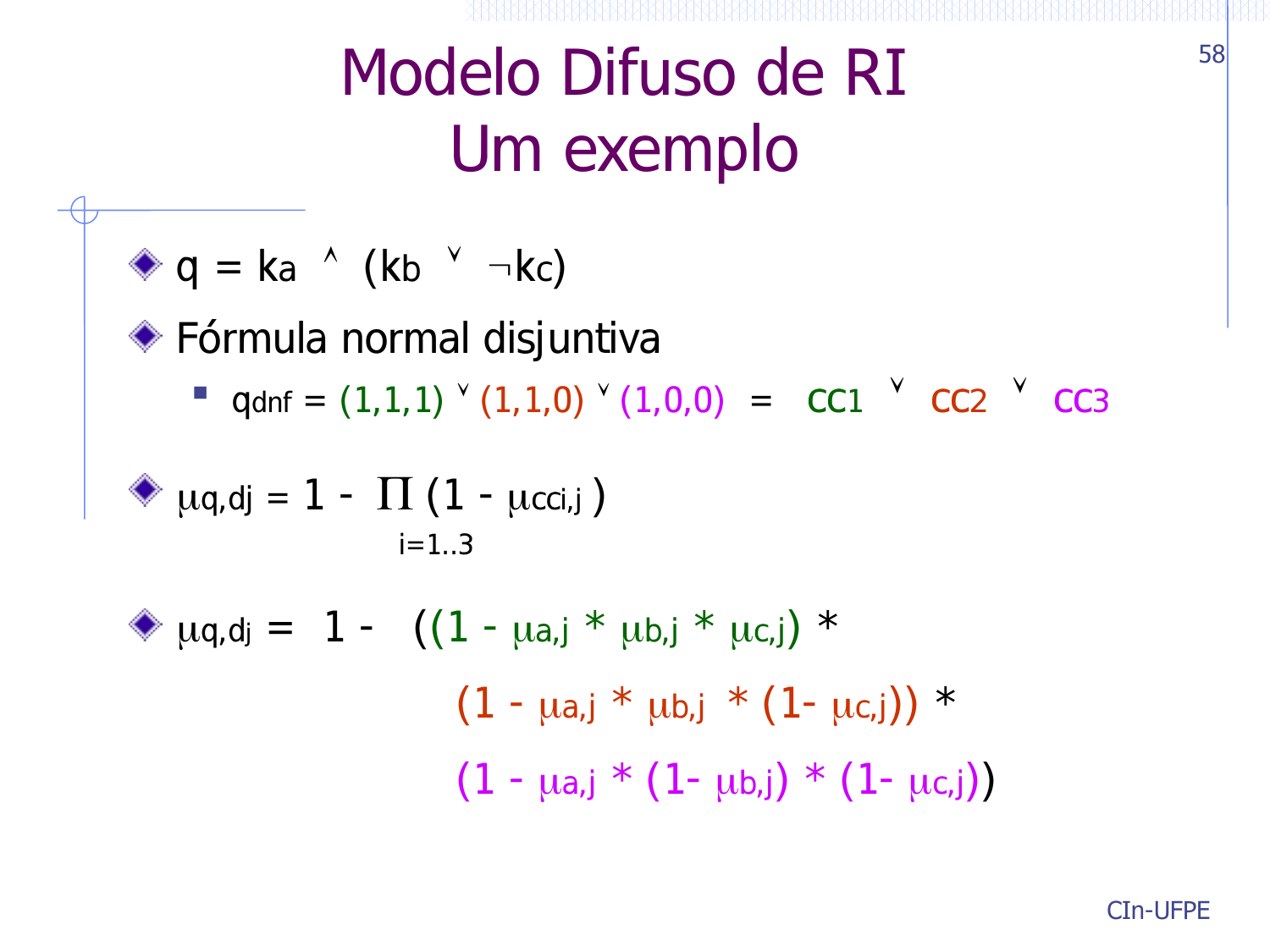

58
Modelo Difuso de RI
Um exemplo
q = ka  ∧  (kb  ∨  ¬kc)
Fórmula normal disjuntiva
qdnf = (1,1,1) ∨ (1,1,0) ∨ (1,0,0)  =   cc1  ∨  cc2  ∨  cc3
μq,dj = 1 -  Π (1 - μcci,j )					             	           i=1..3
μq,dj =  1 -   ((1 - μa,j * μb,j * μc,j) *
			  (1 - μa,j * μb,j  * (1- μc,j)) *
		   	  (1 - μa,j * (1- μb,j) * (1- μc,j))
CIn-UFPE